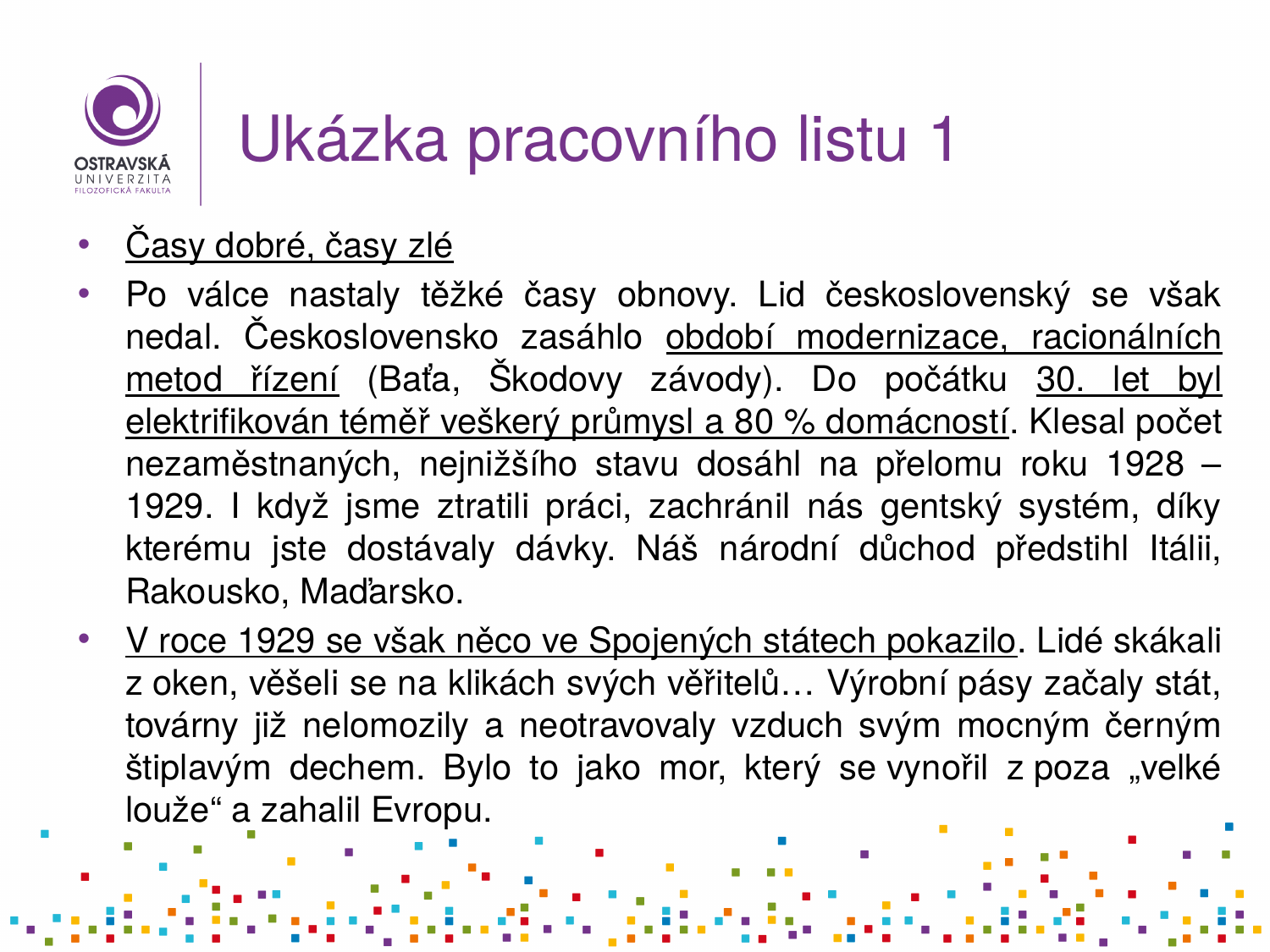

# Ukázka pracovního listu 1
Časy dobré, časy zlé
Po válce nastaly těžké časy obnovy. Lid československý se však nedal. Československo zasáhlo období modernizace, racionálních metod řízení (Baťa, Škodovy závody). Do počátku 30. let byl elektrifikován téměř veškerý průmysl a 80 % domácností. Klesal počet nezaměstnaných, nejnižšího stavu dosáhl na přelomu roku 1928 – 1929. I když jsme ztratili práci, zachránil nás gentský systém, díky kterému jste dostávaly dávky. Náš národní důchod předstihl Itálii, Rakousko, Maďarsko.
V roce 1929 se však něco ve Spojených státech pokazilo. Lidé skákali z oken, věšeli se na klikách svých věřitelů… Výrobní pásy začaly stát, továrny již nelomozily a neotravovaly vzduch svým mocným černým štiplavým dechem. Bylo to jako mor, který se vynořil z poza „velké louže“ a zahalil Evropu.